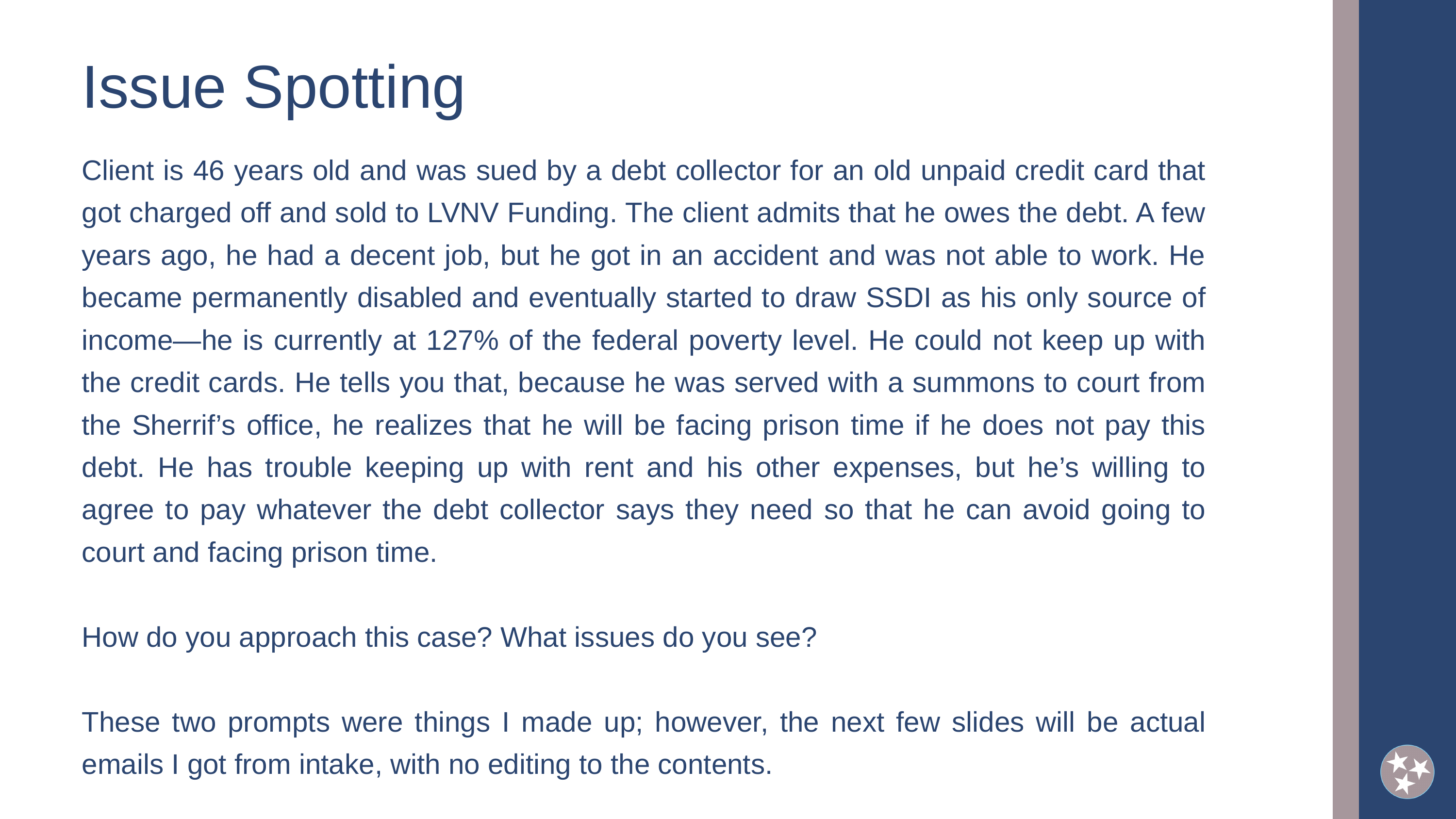

Issue Spotting
Client is 46 years old and was sued by a debt collector for an old unpaid credit card that got charged off and sold to LVNV Funding. The client admits that he owes the debt. A few years ago, he had a decent job, but he got in an accident and was not able to work. He became permanently disabled and eventually started to draw SSDI as his only source of income—he is currently at 127% of the federal poverty level. He could not keep up with the credit cards. He tells you that, because he was served with a summons to court from the Sherrif’s office, he realizes that he will be facing prison time if he does not pay this debt. He has trouble keeping up with rent and his other expenses, but he’s willing to agree to pay whatever the debt collector says they need so that he can avoid going to court and facing prison time.

How do you approach this case? What issues do you see?

These two prompts were things I made up; however, the next few slides will be actual emails I got from intake, with no editing to the contents.
2